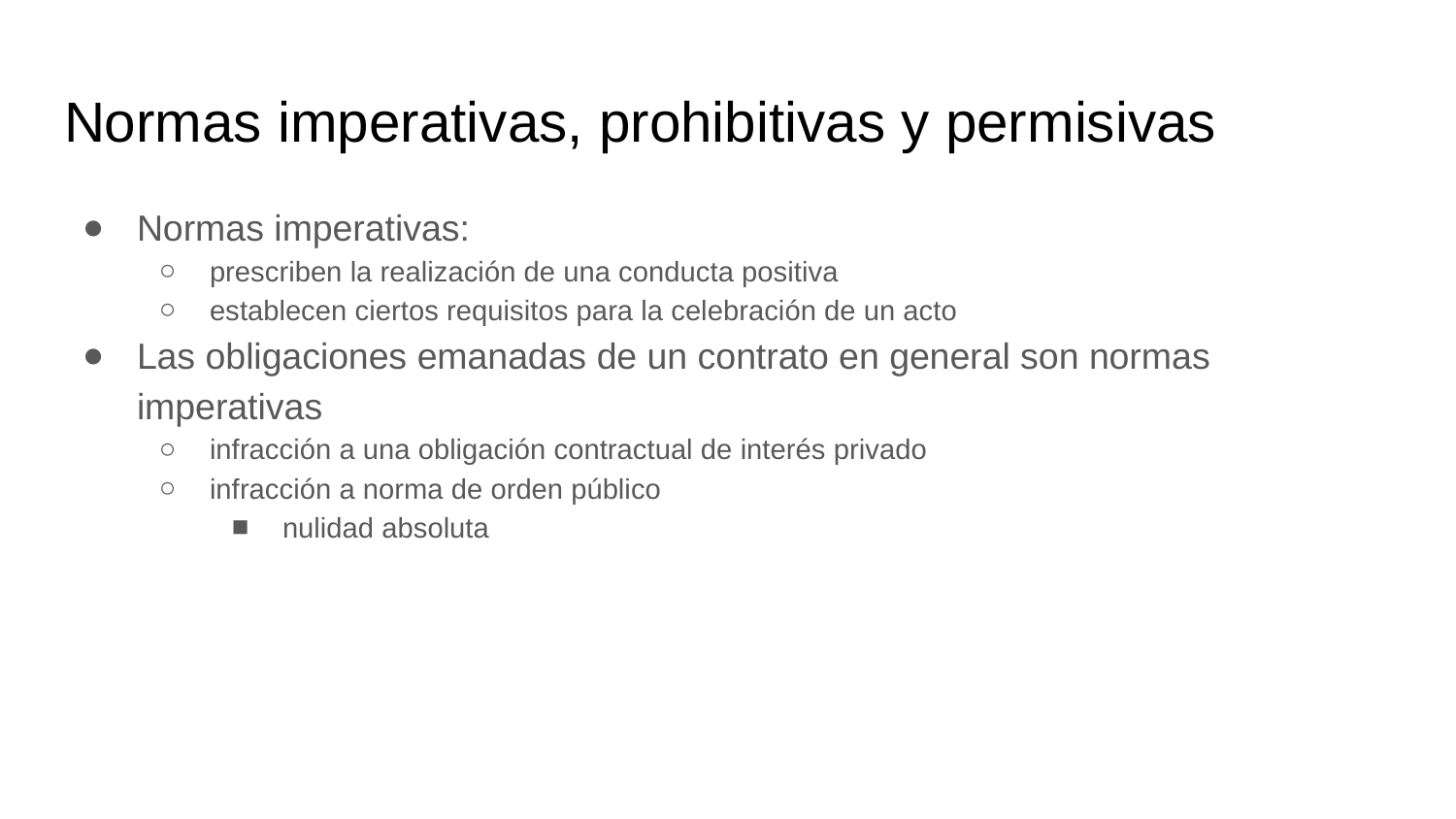

# Normas imperativas, prohibitivas y permisivas
Normas imperativas:
prescriben la realización de una conducta positiva
establecen ciertos requisitos para la celebración de un acto
Las obligaciones emanadas de un contrato en general son normas imperativas
infracción a una obligación contractual de interés privado
infracción a norma de orden público
nulidad absoluta